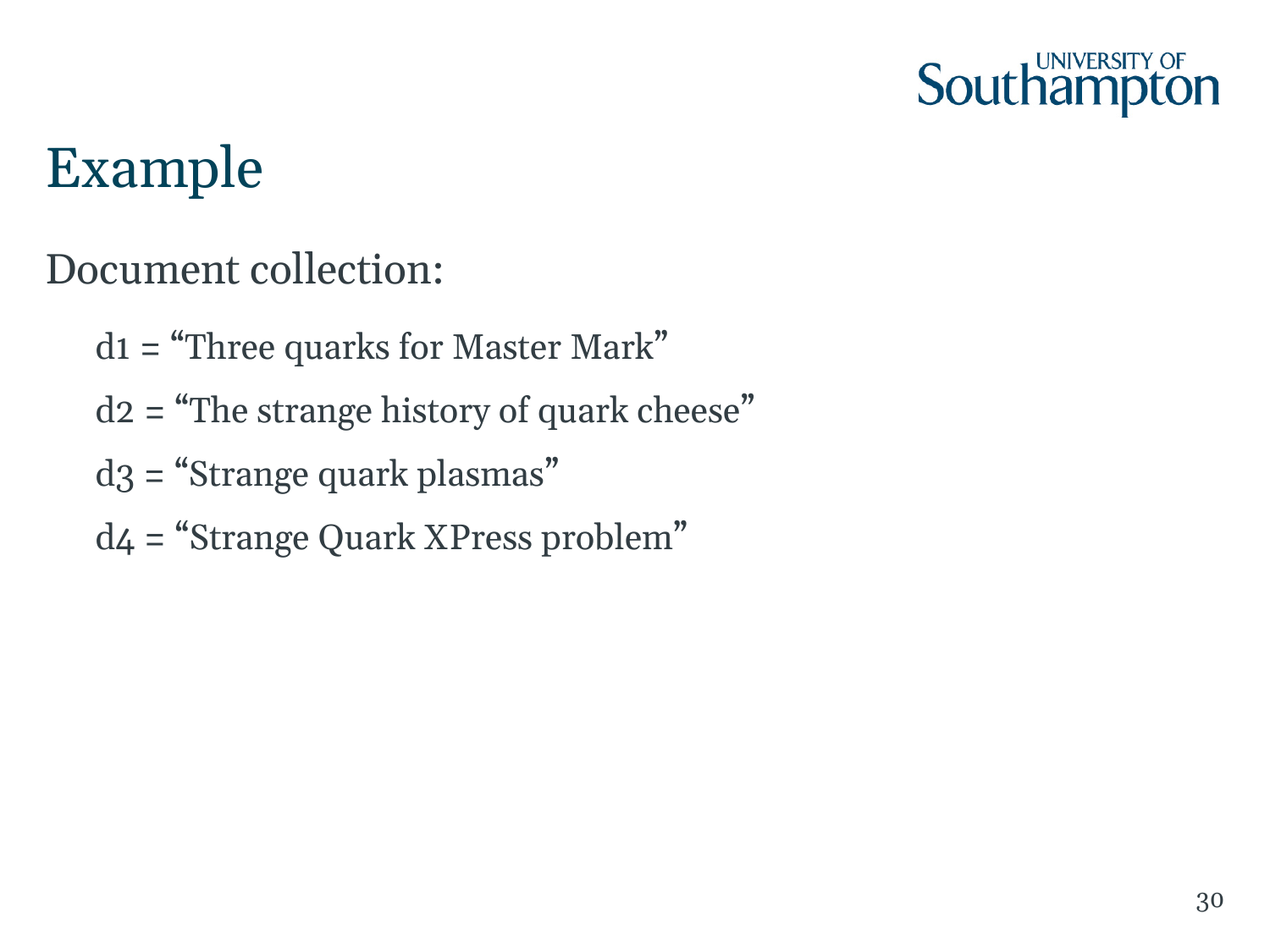

# Example
Document collection:
d1 = “Three quarks for Master Mark”
d2 = “The strange history of quark cheese”
d3 = “Strange quark plasmas”
d4 = “Strange Quark XPress problem”
30